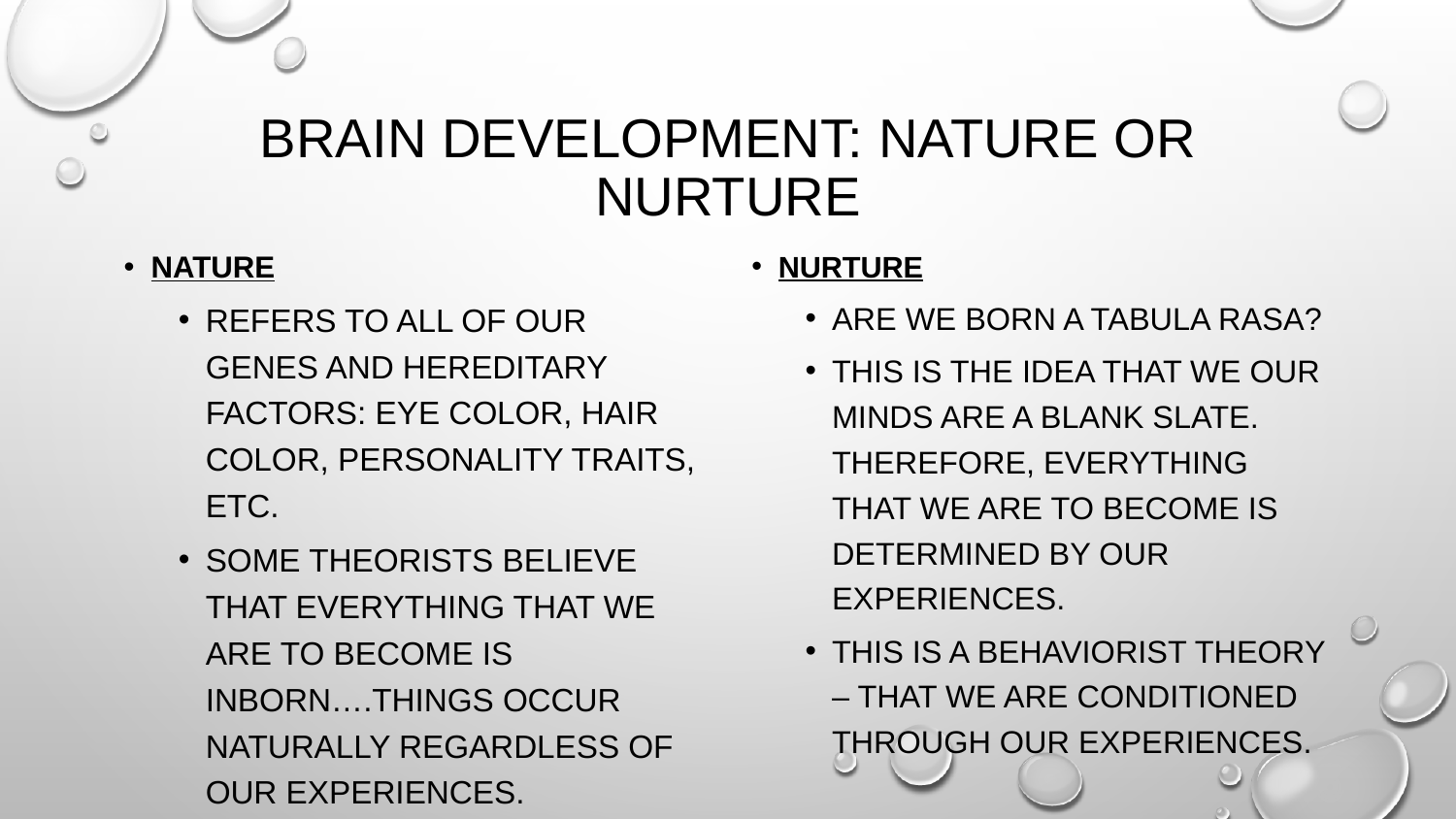

# Brain development: nature or nurture
Nurture
Are we born a tabula rasa?
This is the idea that we our minds are a blank slate.  Therefore, everything that we are to become is determined by our experiences.
This is a behaviorist theory – that we are conditioned through our experiences.
Nature
Refers to all of our genes and hereditary factors: eye color, hair color, personality traits, etc.
Some theorists believe that everything that we are to become is inborn….things occur naturally regardless of our experiences.